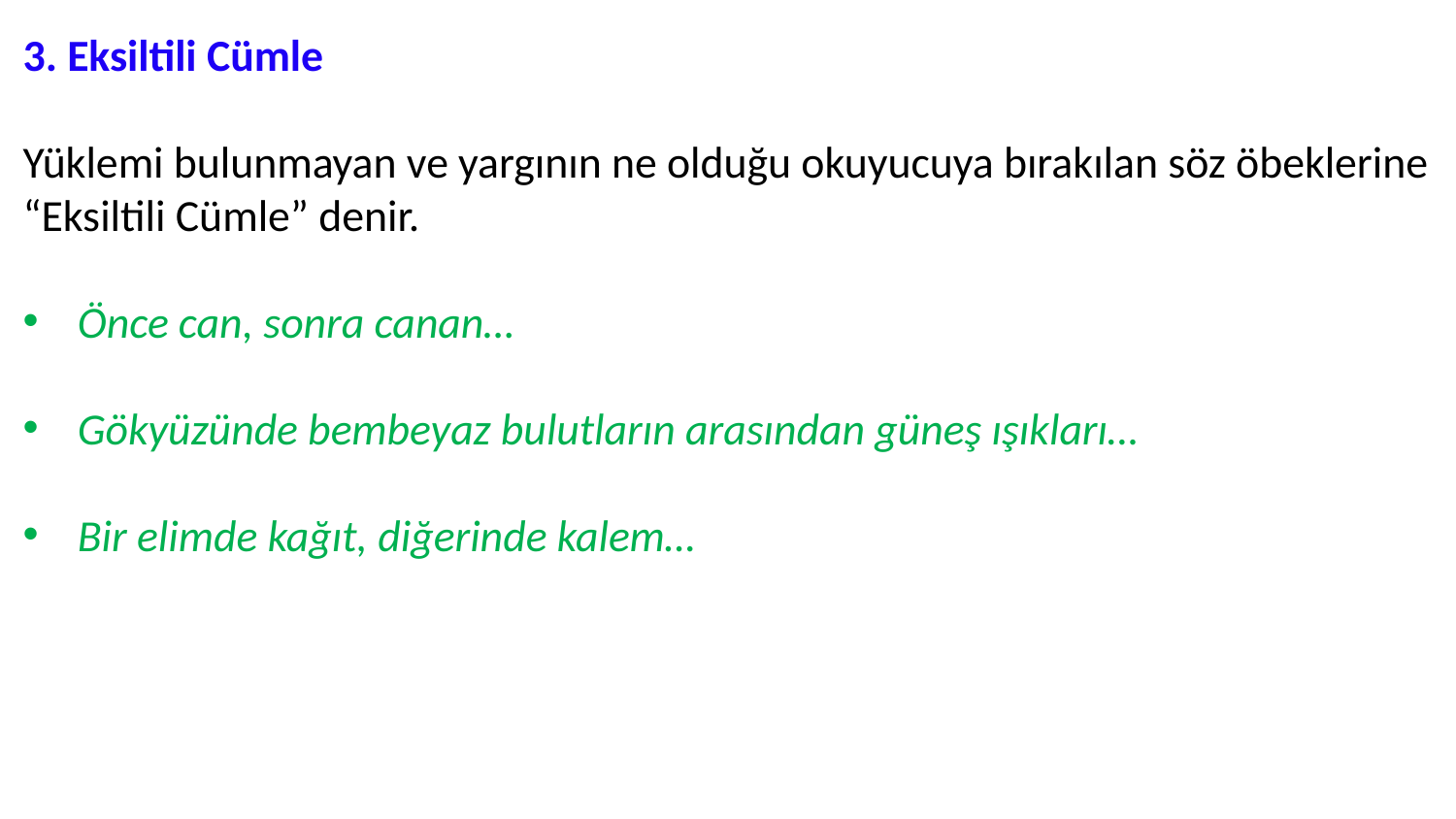

3. Eksiltili Cümle

Yüklemi bulunmayan ve yargının ne olduğu okuyucuya bırakılan söz öbeklerine “Eksiltili Cümle” denir.

Önce can, sonra canan…

Gökyüzünde bembeyaz bulutların arasından güneş ışıkları…

Bir elimde kağıt, diğerinde kalem…